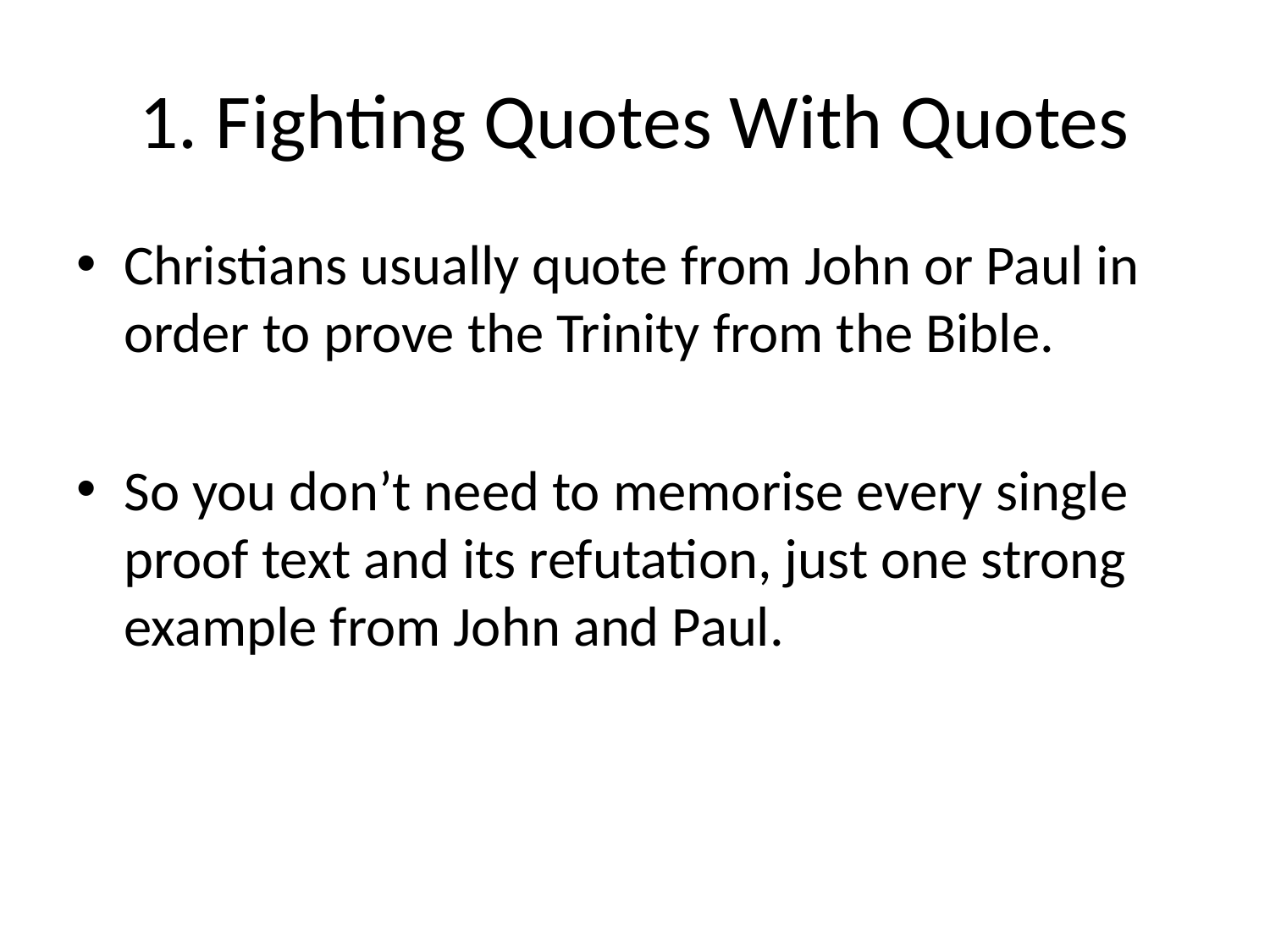

# 1. Fighting Quotes With Quotes
Christians usually quote from John or Paul in order to prove the Trinity from the Bible.

So you don’t need to memorise every single proof text and its refutation, just one strong example from John and Paul.